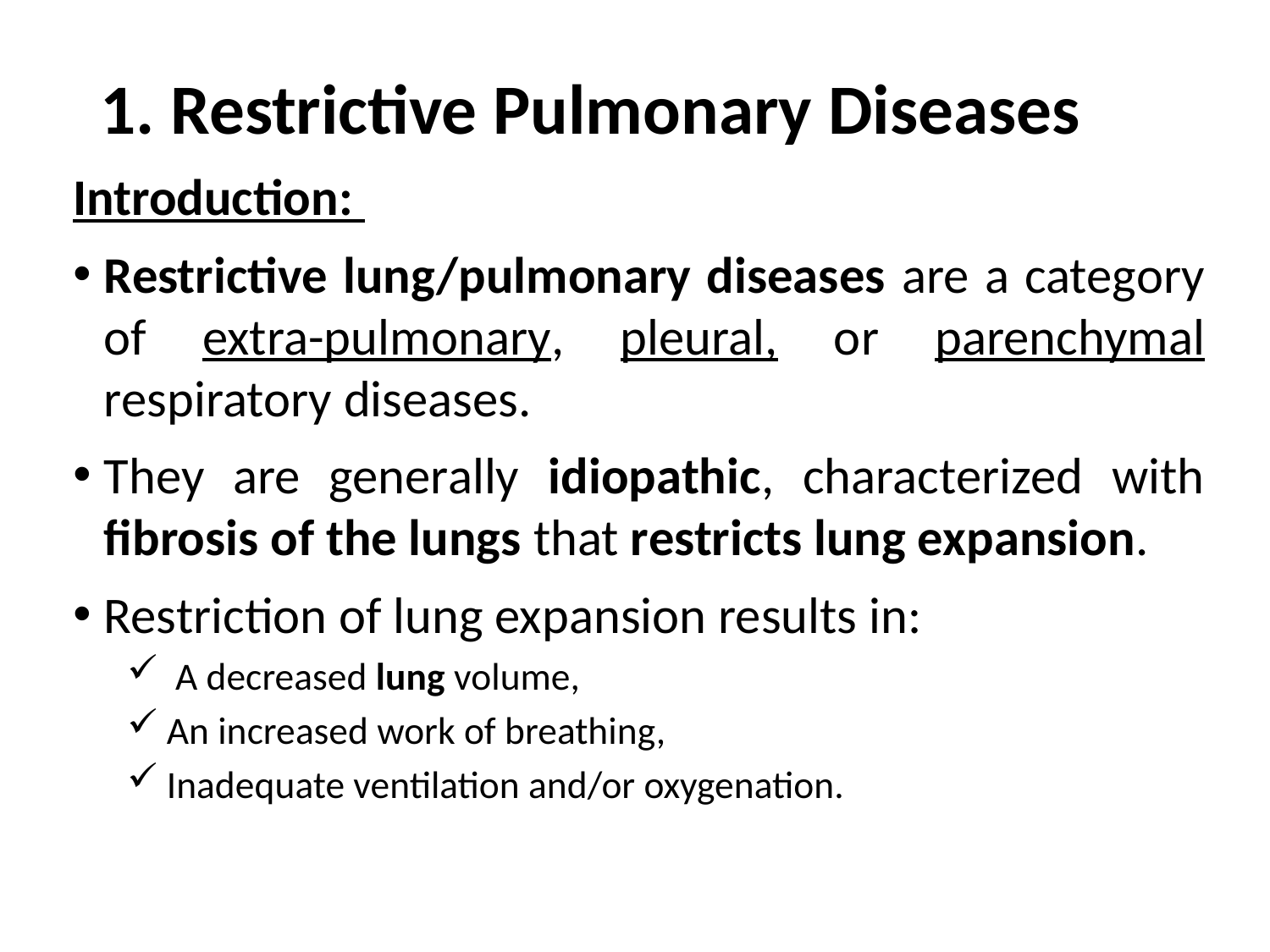

# 1. Restrictive Pulmonary Diseases
Introduction:
Restrictive lung/pulmonary diseases are a category of extra-pulmonary, pleural, or parenchymal respiratory diseases.
They are generally idiopathic, characterized with fibrosis of the lungs that restricts lung expansion.
Restriction of lung expansion results in:
 A decreased lung volume,
An increased work of breathing,
Inadequate ventilation and/or oxygenation.